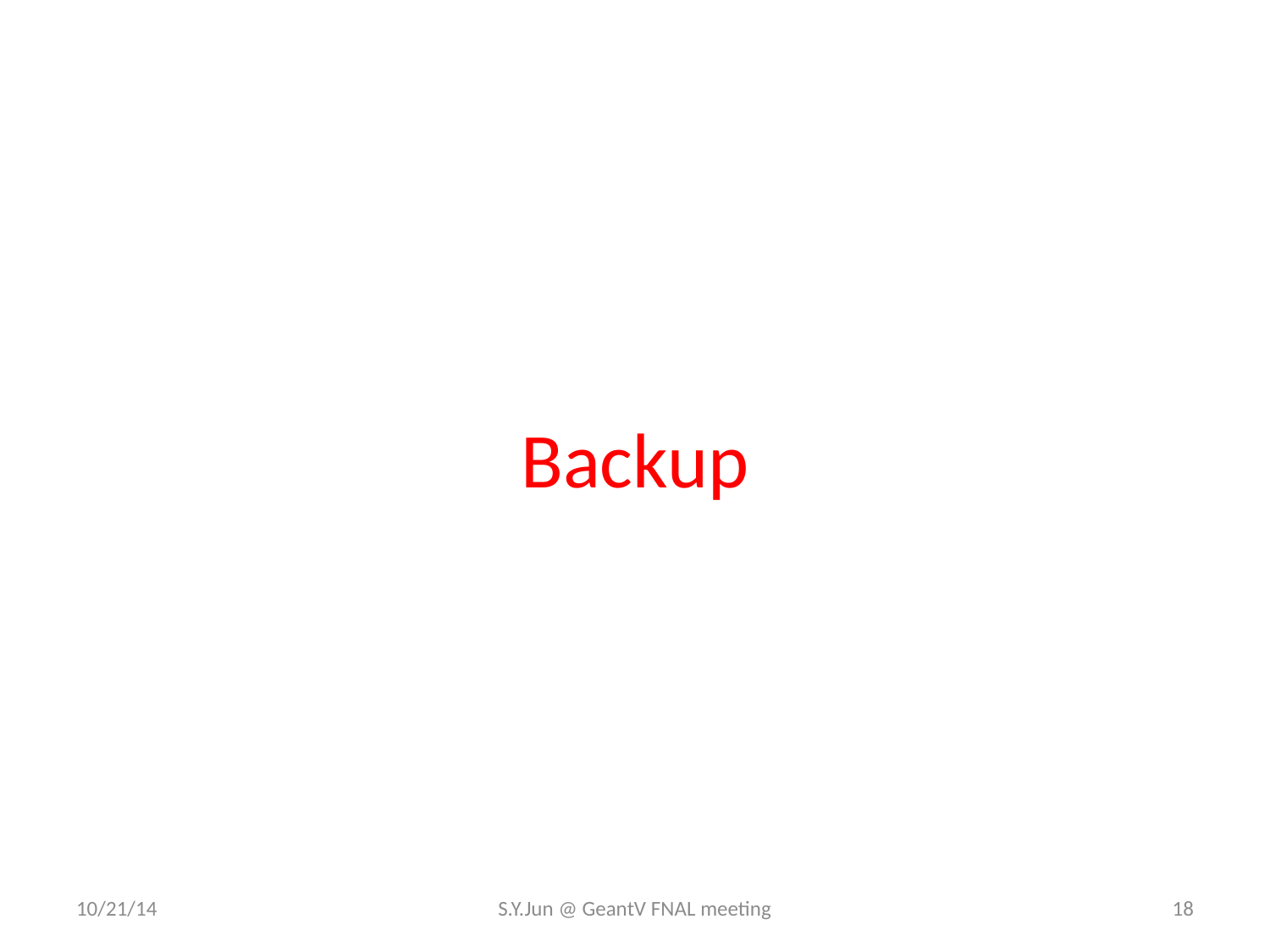

# Backup
10/21/14
S.Y.Jun @ GeantV FNAL meeting
18